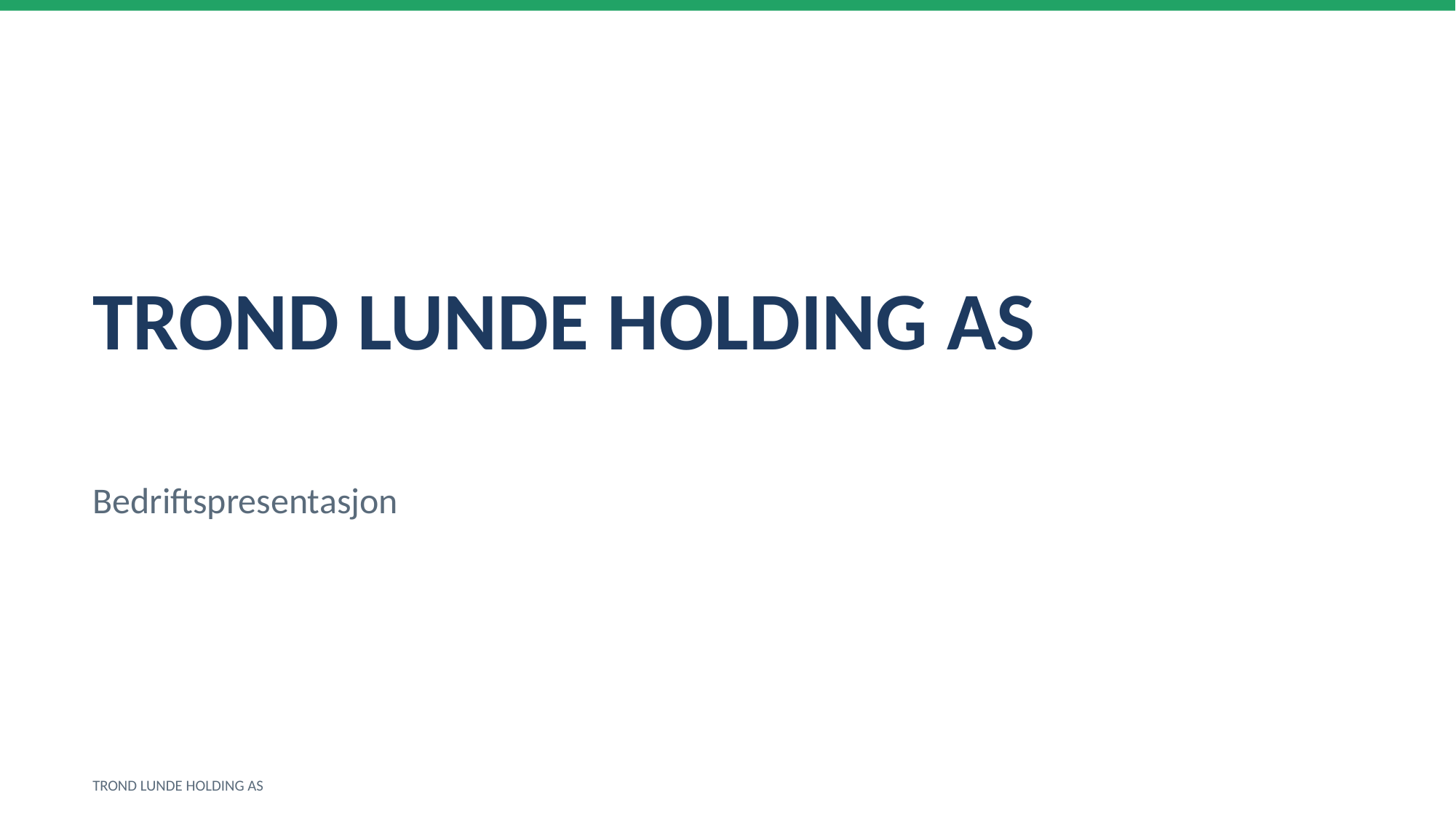

TROND LUNDE HOLDING AS
Bedriftspresentasjon
TROND LUNDE HOLDING AS